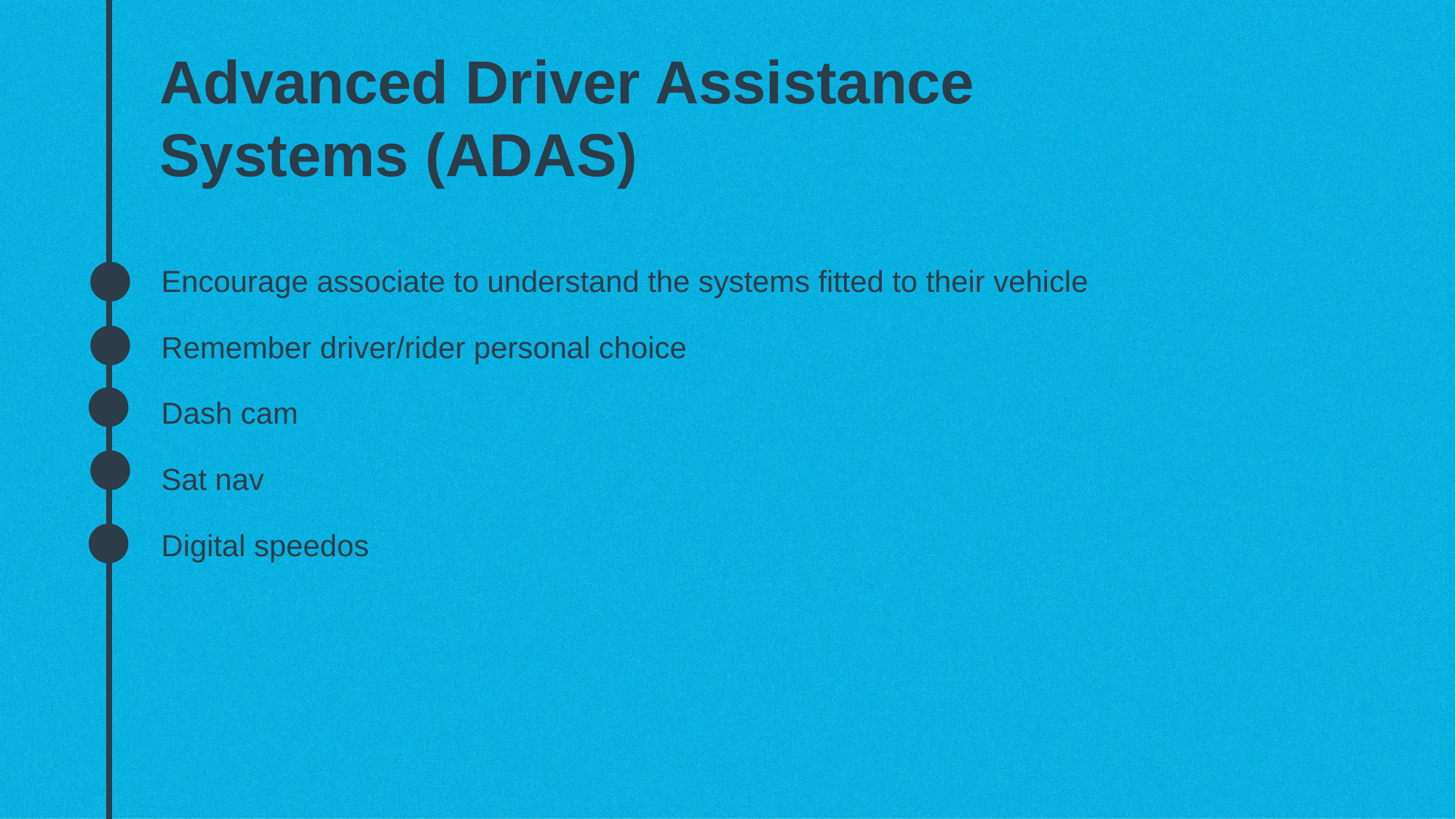

Advanced Driver Assistance Systems (ADAS)

Encourage associate to understand the systems fitted to their vehicle
Remember driver/rider personal choice
Dash cam ​
Sat nav​
Digital speedos